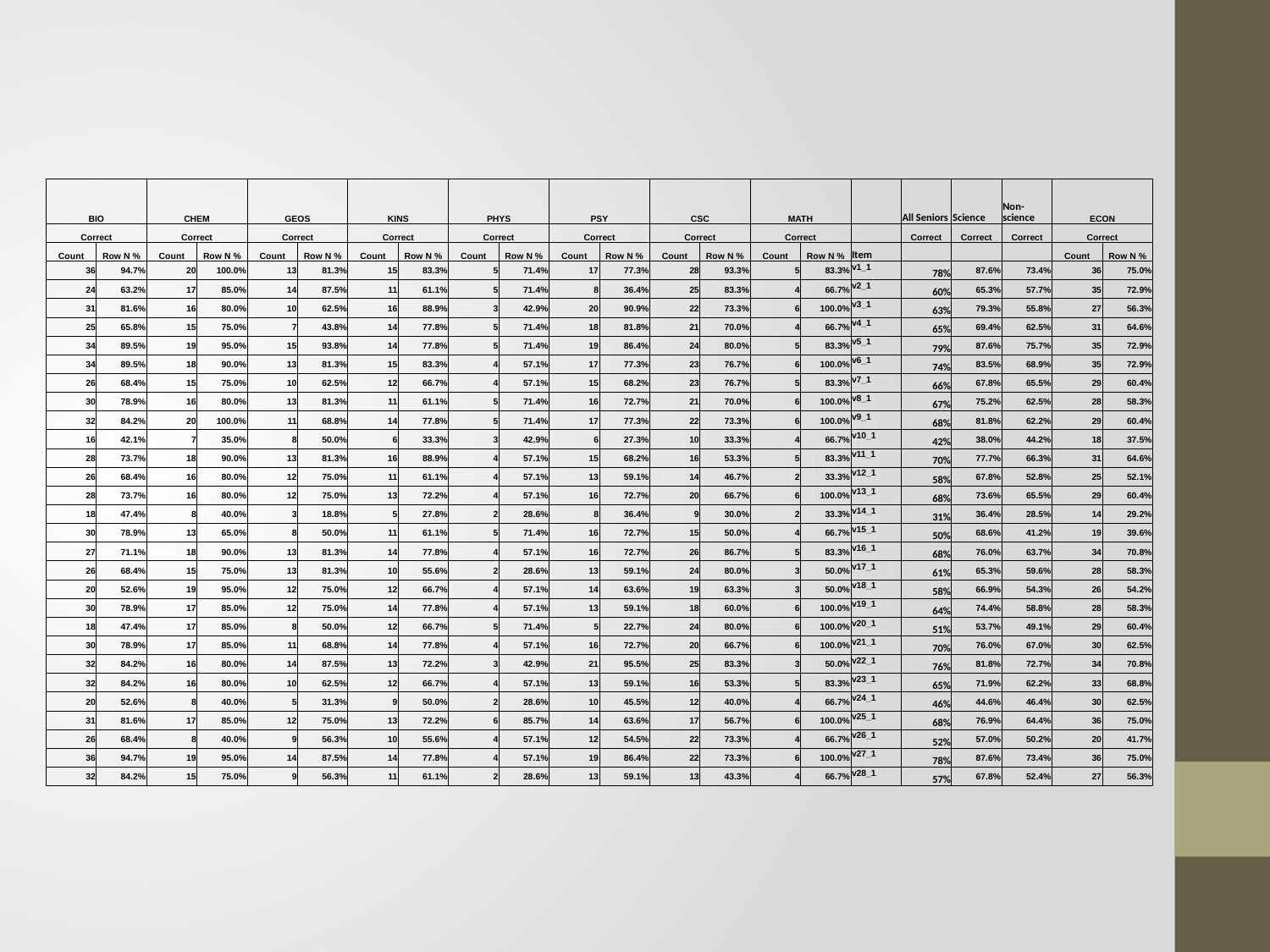

| BIO |  | CHEM |  | GEOS |  | KINS |  | PHYS |  | PSY |  | CSC |  | MATH |  |  | All Seniors | Science | Non-science | ECON |  |
| --- | --- | --- | --- | --- | --- | --- | --- | --- | --- | --- | --- | --- | --- | --- | --- | --- | --- | --- | --- | --- | --- |
| Correct |  | Correct |  | Correct |  | Correct |  | Correct |  | Correct |  | Correct |  | Correct |  |  | Correct | Correct | Correct | Correct |  |
| Count | Row N % | Count | Row N % | Count | Row N % | Count | Row N % | Count | Row N % | Count | Row N % | Count | Row N % | Count | Row N % | Item |  |  |  | Count | Row N % |
| 36 | 94.7% | 20 | 100.0% | 13 | 81.3% | 15 | 83.3% | 5 | 71.4% | 17 | 77.3% | 28 | 93.3% | 5 | 83.3% | v1\_1 | 78% | 87.6% | 73.4% | 36 | 75.0% |
| 24 | 63.2% | 17 | 85.0% | 14 | 87.5% | 11 | 61.1% | 5 | 71.4% | 8 | 36.4% | 25 | 83.3% | 4 | 66.7% | v2\_1 | 60% | 65.3% | 57.7% | 35 | 72.9% |
| 31 | 81.6% | 16 | 80.0% | 10 | 62.5% | 16 | 88.9% | 3 | 42.9% | 20 | 90.9% | 22 | 73.3% | 6 | 100.0% | v3\_1 | 63% | 79.3% | 55.8% | 27 | 56.3% |
| 25 | 65.8% | 15 | 75.0% | 7 | 43.8% | 14 | 77.8% | 5 | 71.4% | 18 | 81.8% | 21 | 70.0% | 4 | 66.7% | v4\_1 | 65% | 69.4% | 62.5% | 31 | 64.6% |
| 34 | 89.5% | 19 | 95.0% | 15 | 93.8% | 14 | 77.8% | 5 | 71.4% | 19 | 86.4% | 24 | 80.0% | 5 | 83.3% | v5\_1 | 79% | 87.6% | 75.7% | 35 | 72.9% |
| 34 | 89.5% | 18 | 90.0% | 13 | 81.3% | 15 | 83.3% | 4 | 57.1% | 17 | 77.3% | 23 | 76.7% | 6 | 100.0% | v6\_1 | 74% | 83.5% | 68.9% | 35 | 72.9% |
| 26 | 68.4% | 15 | 75.0% | 10 | 62.5% | 12 | 66.7% | 4 | 57.1% | 15 | 68.2% | 23 | 76.7% | 5 | 83.3% | v7\_1 | 66% | 67.8% | 65.5% | 29 | 60.4% |
| 30 | 78.9% | 16 | 80.0% | 13 | 81.3% | 11 | 61.1% | 5 | 71.4% | 16 | 72.7% | 21 | 70.0% | 6 | 100.0% | v8\_1 | 67% | 75.2% | 62.5% | 28 | 58.3% |
| 32 | 84.2% | 20 | 100.0% | 11 | 68.8% | 14 | 77.8% | 5 | 71.4% | 17 | 77.3% | 22 | 73.3% | 6 | 100.0% | v9\_1 | 68% | 81.8% | 62.2% | 29 | 60.4% |
| 16 | 42.1% | 7 | 35.0% | 8 | 50.0% | 6 | 33.3% | 3 | 42.9% | 6 | 27.3% | 10 | 33.3% | 4 | 66.7% | v10\_1 | 42% | 38.0% | 44.2% | 18 | 37.5% |
| 28 | 73.7% | 18 | 90.0% | 13 | 81.3% | 16 | 88.9% | 4 | 57.1% | 15 | 68.2% | 16 | 53.3% | 5 | 83.3% | v11\_1 | 70% | 77.7% | 66.3% | 31 | 64.6% |
| 26 | 68.4% | 16 | 80.0% | 12 | 75.0% | 11 | 61.1% | 4 | 57.1% | 13 | 59.1% | 14 | 46.7% | 2 | 33.3% | v12\_1 | 58% | 67.8% | 52.8% | 25 | 52.1% |
| 28 | 73.7% | 16 | 80.0% | 12 | 75.0% | 13 | 72.2% | 4 | 57.1% | 16 | 72.7% | 20 | 66.7% | 6 | 100.0% | v13\_1 | 68% | 73.6% | 65.5% | 29 | 60.4% |
| 18 | 47.4% | 8 | 40.0% | 3 | 18.8% | 5 | 27.8% | 2 | 28.6% | 8 | 36.4% | 9 | 30.0% | 2 | 33.3% | v14\_1 | 31% | 36.4% | 28.5% | 14 | 29.2% |
| 30 | 78.9% | 13 | 65.0% | 8 | 50.0% | 11 | 61.1% | 5 | 71.4% | 16 | 72.7% | 15 | 50.0% | 4 | 66.7% | v15\_1 | 50% | 68.6% | 41.2% | 19 | 39.6% |
| 27 | 71.1% | 18 | 90.0% | 13 | 81.3% | 14 | 77.8% | 4 | 57.1% | 16 | 72.7% | 26 | 86.7% | 5 | 83.3% | v16\_1 | 68% | 76.0% | 63.7% | 34 | 70.8% |
| 26 | 68.4% | 15 | 75.0% | 13 | 81.3% | 10 | 55.6% | 2 | 28.6% | 13 | 59.1% | 24 | 80.0% | 3 | 50.0% | v17\_1 | 61% | 65.3% | 59.6% | 28 | 58.3% |
| 20 | 52.6% | 19 | 95.0% | 12 | 75.0% | 12 | 66.7% | 4 | 57.1% | 14 | 63.6% | 19 | 63.3% | 3 | 50.0% | v18\_1 | 58% | 66.9% | 54.3% | 26 | 54.2% |
| 30 | 78.9% | 17 | 85.0% | 12 | 75.0% | 14 | 77.8% | 4 | 57.1% | 13 | 59.1% | 18 | 60.0% | 6 | 100.0% | v19\_1 | 64% | 74.4% | 58.8% | 28 | 58.3% |
| 18 | 47.4% | 17 | 85.0% | 8 | 50.0% | 12 | 66.7% | 5 | 71.4% | 5 | 22.7% | 24 | 80.0% | 6 | 100.0% | v20\_1 | 51% | 53.7% | 49.1% | 29 | 60.4% |
| 30 | 78.9% | 17 | 85.0% | 11 | 68.8% | 14 | 77.8% | 4 | 57.1% | 16 | 72.7% | 20 | 66.7% | 6 | 100.0% | v21\_1 | 70% | 76.0% | 67.0% | 30 | 62.5% |
| 32 | 84.2% | 16 | 80.0% | 14 | 87.5% | 13 | 72.2% | 3 | 42.9% | 21 | 95.5% | 25 | 83.3% | 3 | 50.0% | v22\_1 | 76% | 81.8% | 72.7% | 34 | 70.8% |
| 32 | 84.2% | 16 | 80.0% | 10 | 62.5% | 12 | 66.7% | 4 | 57.1% | 13 | 59.1% | 16 | 53.3% | 5 | 83.3% | v23\_1 | 65% | 71.9% | 62.2% | 33 | 68.8% |
| 20 | 52.6% | 8 | 40.0% | 5 | 31.3% | 9 | 50.0% | 2 | 28.6% | 10 | 45.5% | 12 | 40.0% | 4 | 66.7% | v24\_1 | 46% | 44.6% | 46.4% | 30 | 62.5% |
| 31 | 81.6% | 17 | 85.0% | 12 | 75.0% | 13 | 72.2% | 6 | 85.7% | 14 | 63.6% | 17 | 56.7% | 6 | 100.0% | v25\_1 | 68% | 76.9% | 64.4% | 36 | 75.0% |
| 26 | 68.4% | 8 | 40.0% | 9 | 56.3% | 10 | 55.6% | 4 | 57.1% | 12 | 54.5% | 22 | 73.3% | 4 | 66.7% | v26\_1 | 52% | 57.0% | 50.2% | 20 | 41.7% |
| 36 | 94.7% | 19 | 95.0% | 14 | 87.5% | 14 | 77.8% | 4 | 57.1% | 19 | 86.4% | 22 | 73.3% | 6 | 100.0% | v27\_1 | 78% | 87.6% | 73.4% | 36 | 75.0% |
| 32 | 84.2% | 15 | 75.0% | 9 | 56.3% | 11 | 61.1% | 2 | 28.6% | 13 | 59.1% | 13 | 43.3% | 4 | 66.7% | v28\_1 | 57% | 67.8% | 52.4% | 27 | 56.3% |